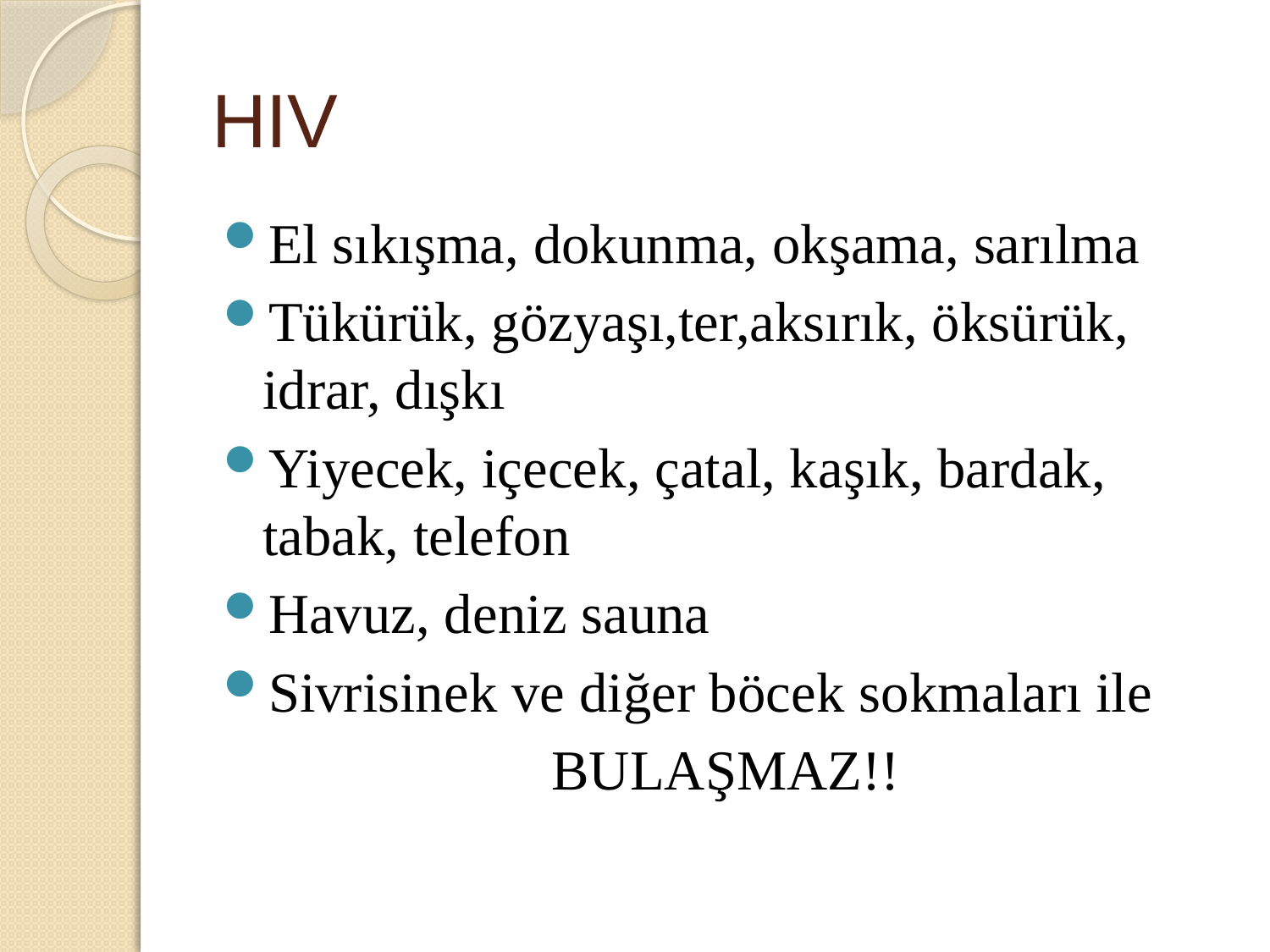

# HIV
El sıkışma, dokunma, okşama, sarılma
Tükürük, gözyaşı,ter,aksırık, öksürük, idrar, dışkı
Yiyecek, içecek, çatal, kaşık, bardak, tabak, telefon
Havuz, deniz sauna
Sivrisinek ve diğer böcek sokmaları ile
BULAŞMAZ!!